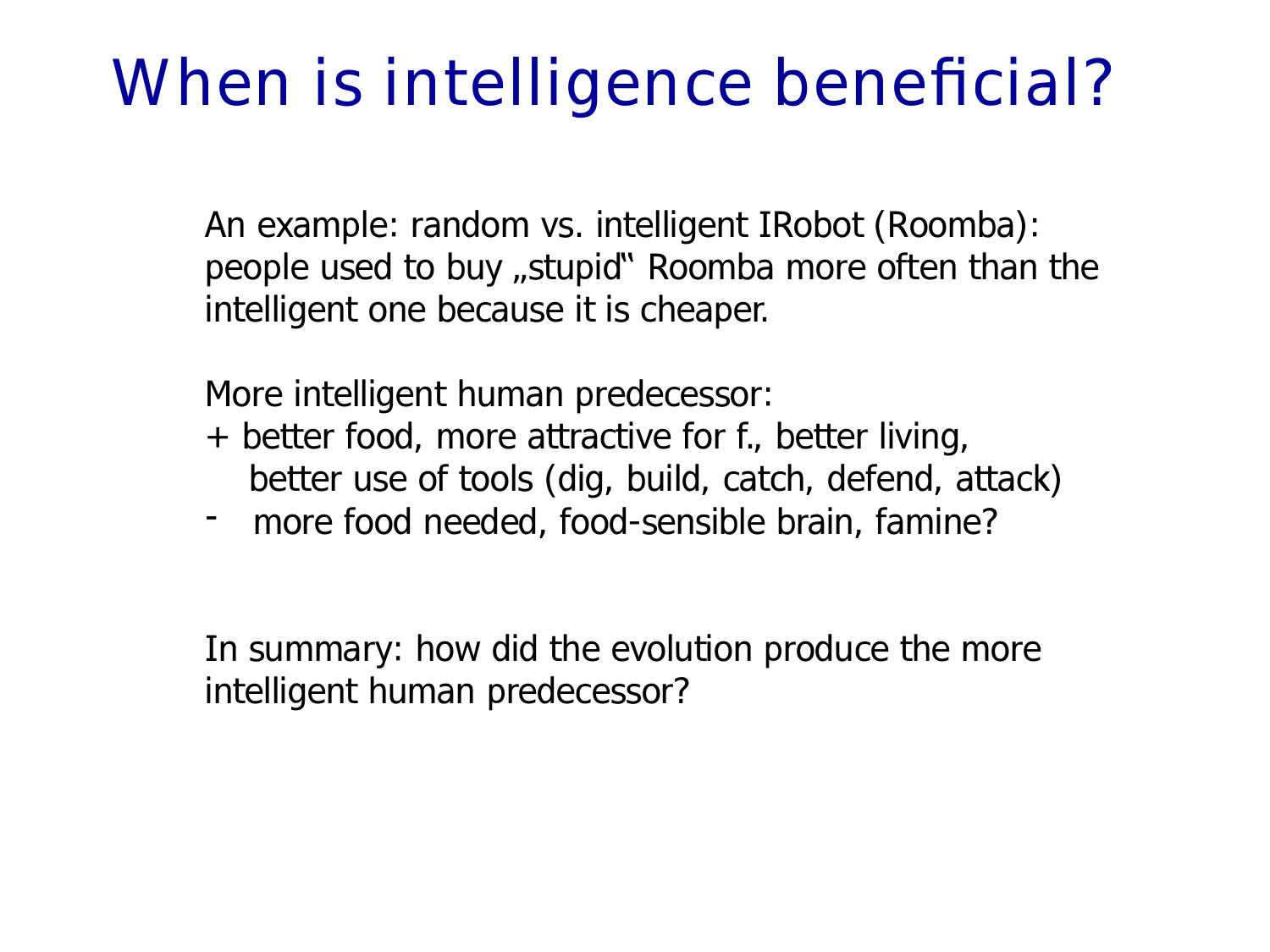

# When is intelligence beneficial?

An example: random vs. intelligent IRobot (Roomba): people used to buy „stupid“ Roomba more often than the intelligent one because it is cheaper.

More intelligent human predecessor:
+ better food, more attractive for f., better living,
    better use of tools (dig, build, catch, defend, attack)
more food needed, food-sensible brain, famine?

In summary: how did the evolution produce the more intelligent human predecessor?

3